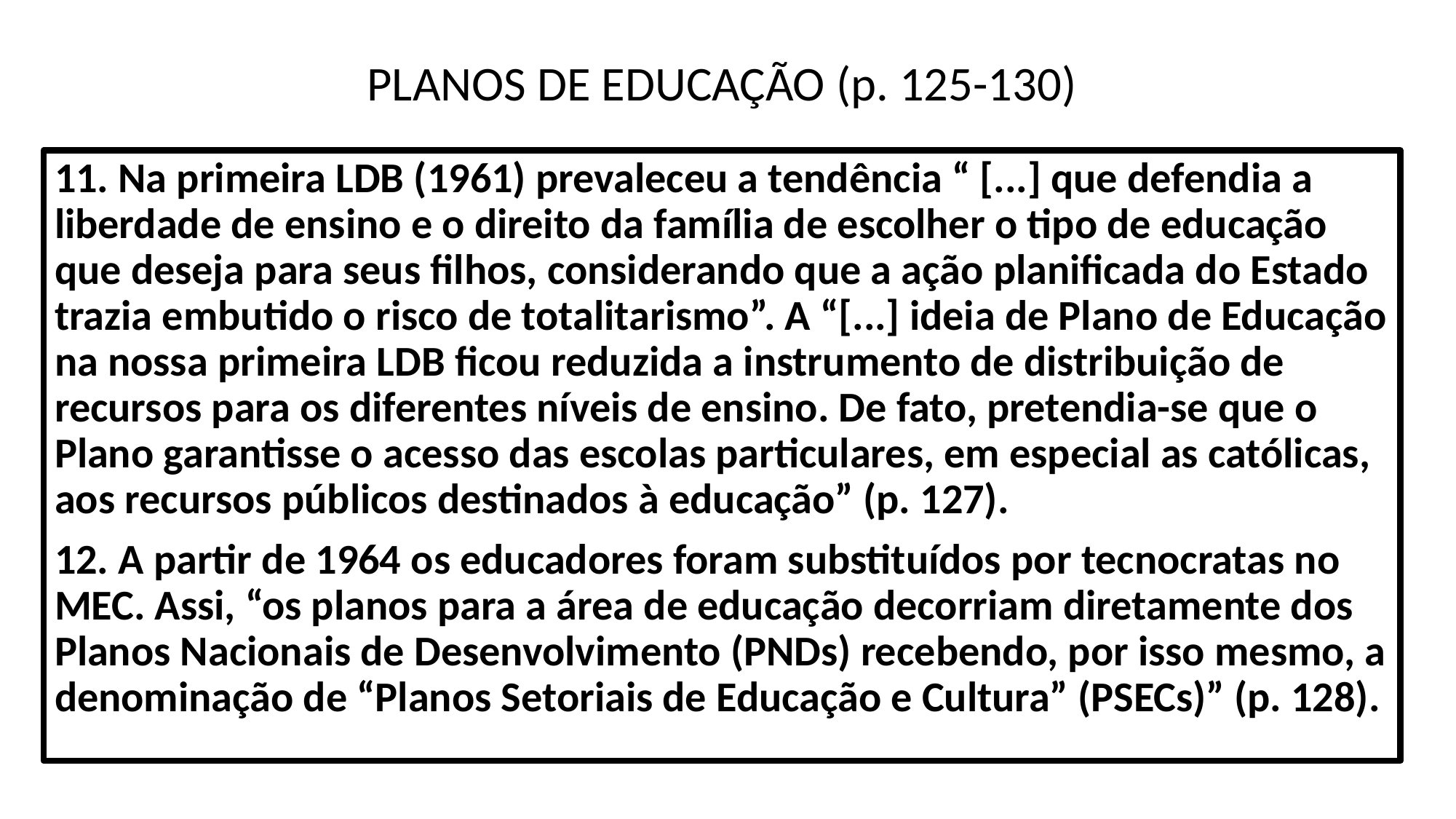

# PLANOS DE EDUCAÇÃO (p. 125-130)
11. Na primeira LDB (1961) prevaleceu a tendência “ [...] que defendia a liberdade de ensino e o direito da família de escolher o tipo de educação que deseja para seus filhos, considerando que a ação planificada do Estado trazia embutido o risco de totalitarismo”. A “[...] ideia de Plano de Educação na nossa primeira LDB ficou reduzida a instrumento de distribuição de recursos para os diferentes níveis de ensino. De fato, pretendia-se que o Plano garantisse o acesso das escolas particulares, em especial as católicas, aos recursos públicos destinados à educação” (p. 127).
12. A partir de 1964 os educadores foram substituídos por tecnocratas no MEC. Assi, “os planos para a área de educação decorriam diretamente dos Planos Nacionais de Desenvolvimento (PNDs) recebendo, por isso mesmo, a denominação de “Planos Setoriais de Educação e Cultura” (PSECs)” (p. 128).